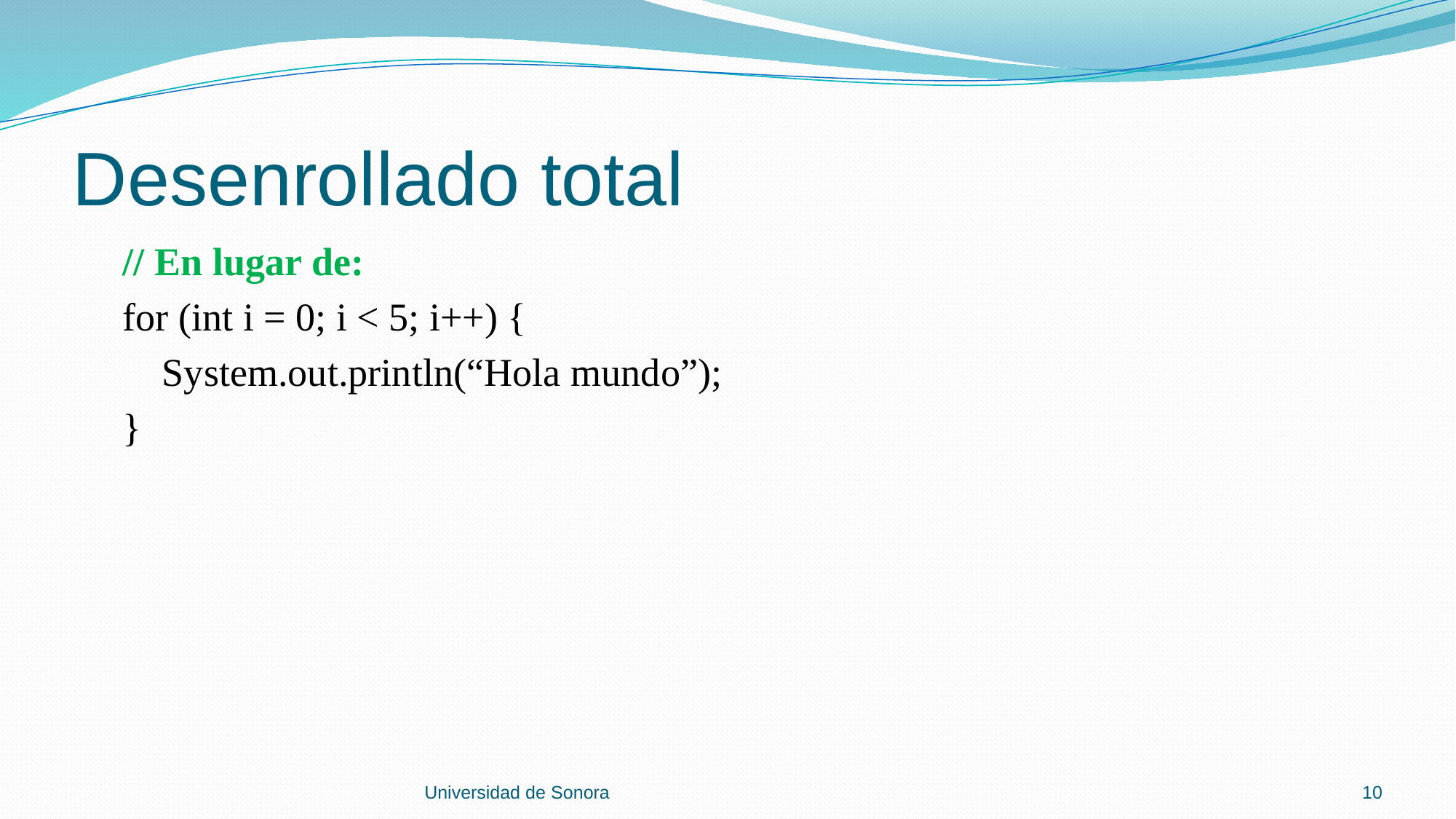

# Desenrollado total
    // En lugar de:
    for (int i = 0; i < 5; i++) {
        System.out.println(“Hola mundo”);
    }

Universidad de Sonora
10